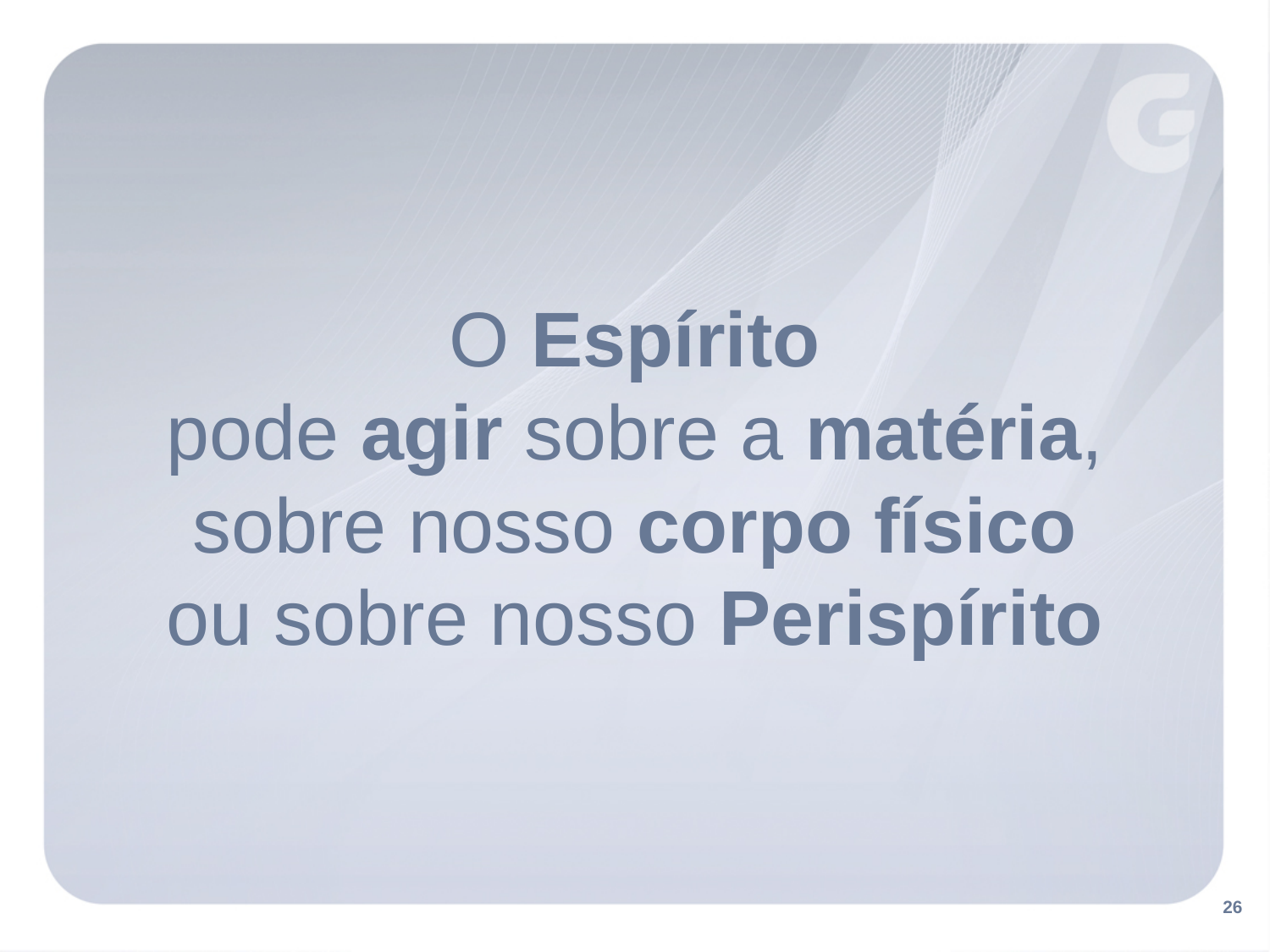

# O Espírito pode agir sobre a matéria, sobre nosso corpo físico ou sobre nosso Perispírito
26